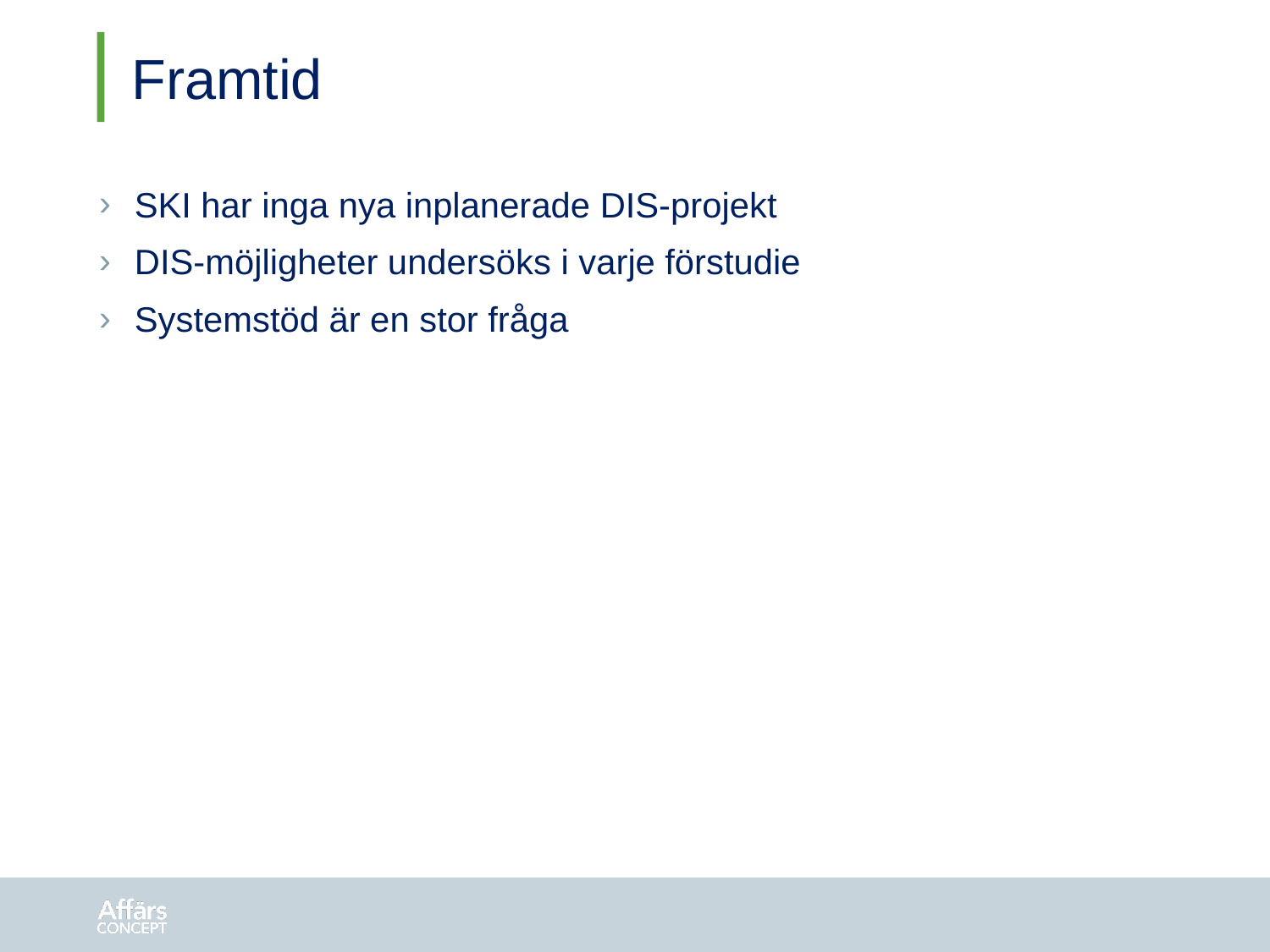

# Framtid
SKI har inga nya inplanerade DIS-projekt
DIS-möjligheter undersöks i varje förstudie
Systemstöd är en stor fråga